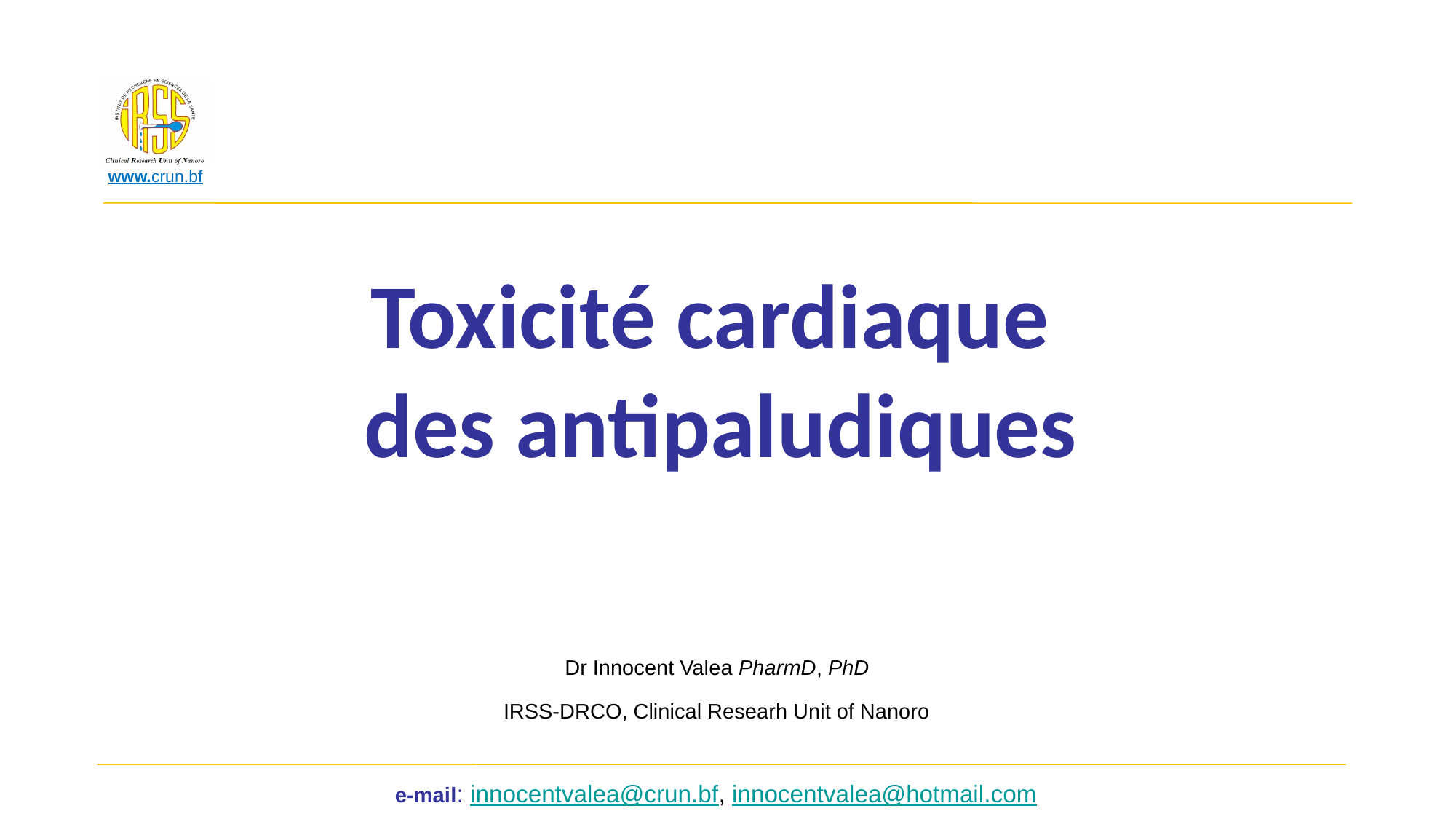

www.crun.bf
# Toxicité cardiaque des antipaludiques
Dr Innocent Valea PharmD, PhD
IRSS-DRCO, Clinical Researh Unit of Nanoro
e-mail: innocentvalea@crun.bf, innocentvalea@hotmail.com